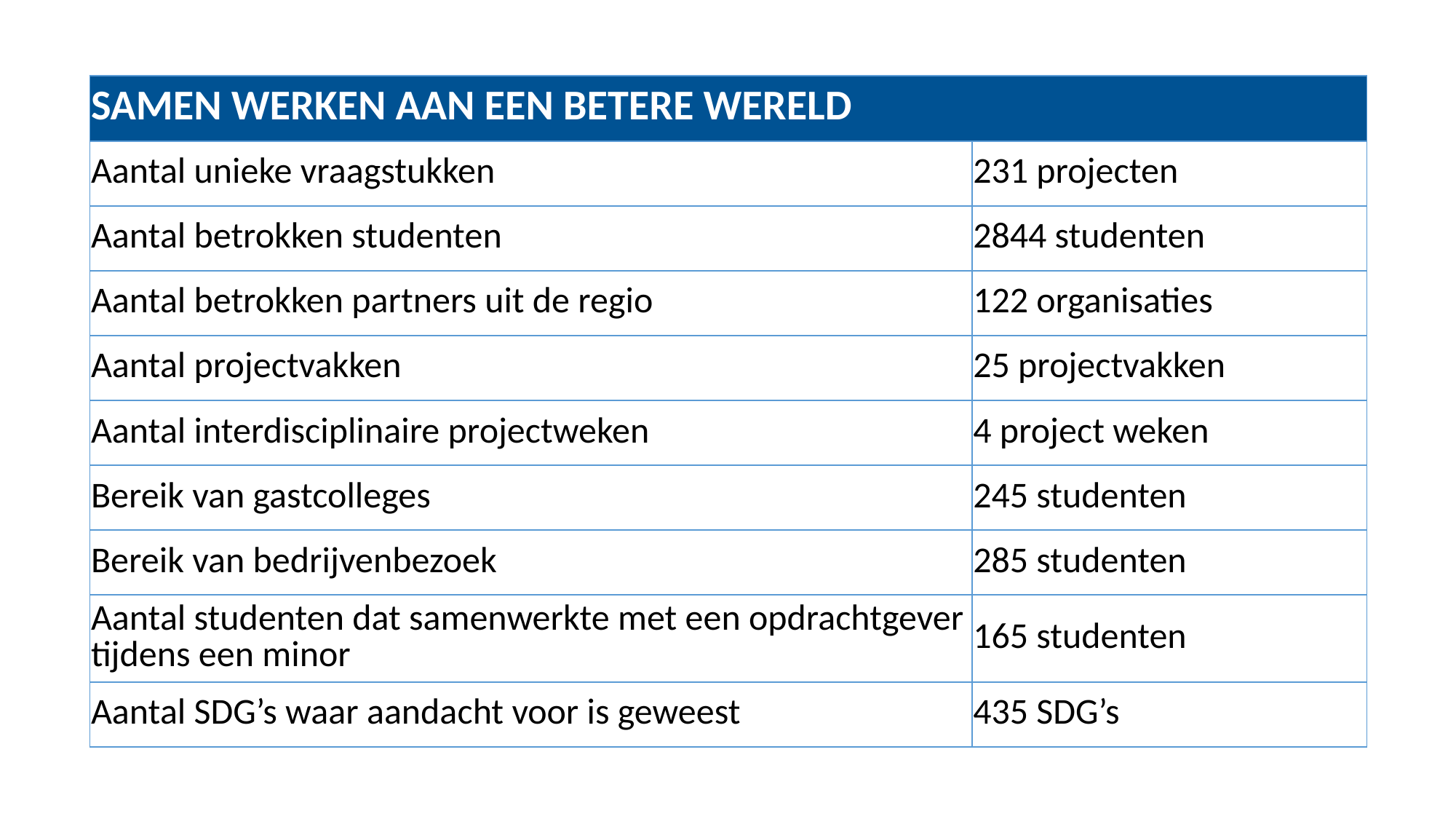

| SAMEN WERKEN AAN EEN BETERE WERELD |  |
| --- | --- |
| Aantal unieke vraagstukken | 231 projecten |
| Aantal betrokken studenten | 2844 studenten |
| Aantal betrokken partners uit de regio | 122 organisaties |
| Aantal projectvakken | 25 projectvakken |
| Aantal interdisciplinaire projectweken | 4 project weken |
| Bereik van gastcolleges | 245 studenten |
| Bereik van bedrijvenbezoek | 285 studenten |
| Aantal studenten dat samenwerkte met een opdrachtgever tijdens een minor | 165 studenten |
| Aantal SDG’s waar aandacht voor is geweest | 435 SDG’s |